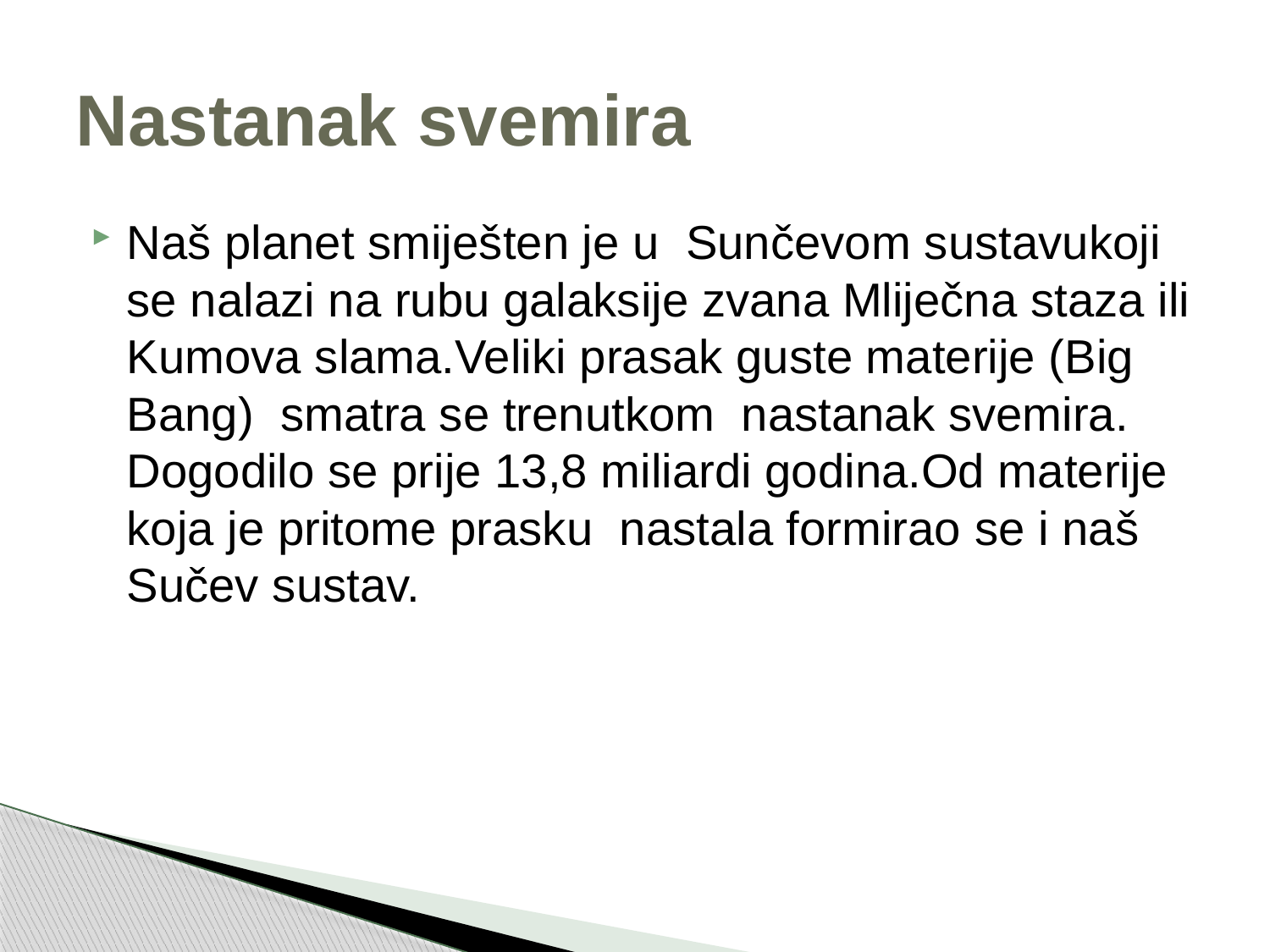

# Nastanak svemira
Naš planet smiješten je u  Sunčevom sustavukoji se nalazi na rubu galaksije zvana Mliječna staza ili Kumova slama.Veliki prasak guste materije (Big Bang)  smatra se trenutkom  nastanak svemira. Dogodilo se prije 13,8 miliardi godina.Od materije koja je pritome prasku  nastala formirao se i naš Sučev sustav.